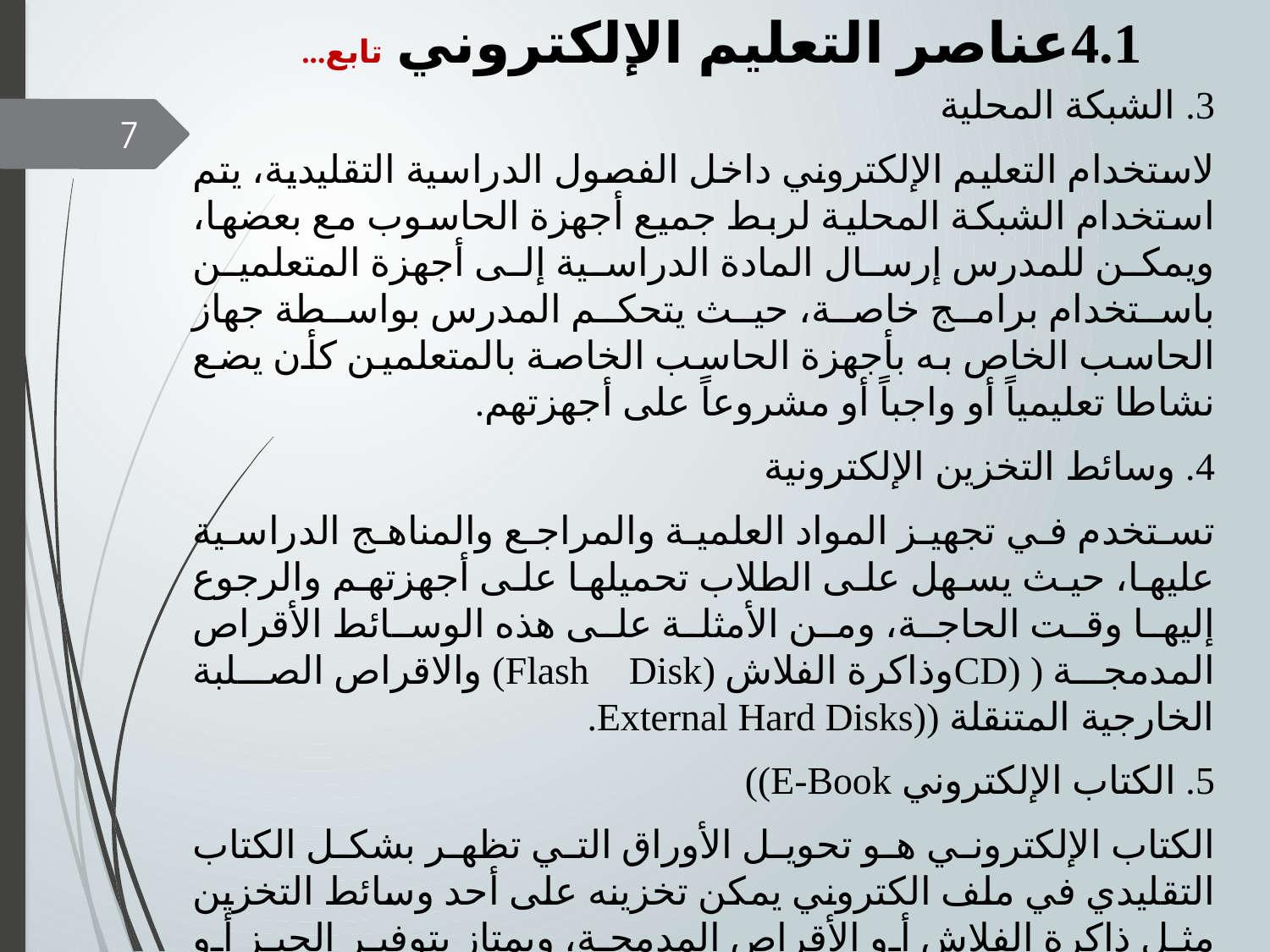

# 4.1	عناصر التعليم الإلكتروني تابع...
3. الشبكة المحلية
لاستخدام التعليم الإلكتروني داخل الفصول الدراسية التقليدية، يتم استخدام الشبكة المحلية لربط جميع أجهزة الحاسوب مع بعضها، ويمكن للمدرس إرسال المادة الدراسية إلى أجهزة المتعلمين باستخدام برامج خاصة، حيث يتحكم المدرس بواسطة جهاز الحاسب الخاص به بأجهزة الحاسب الخاصة بالمتعلمين كأن يضع نشاطا تعليمياً أو واجباً أو مشروعاً على أجهزتهم.
4. وسائط التخزين الإلكترونية
تستخدم في تجهيز المواد العلمية والمراجع والمناهج الدراسية عليها، حيث يسهل على الطلاب تحميلها على أجهزتهم والرجوع إليها وقت الحاجة، ومن الأمثلة على هذه الوسائط الأقراص المدمجة ( (CDوذاكرة الفلاش (Flash Disk) والاقراص الصلبة الخارجية المتنقلة ((External Hard Disks.
5. الكتاب الإلكتروني E-Book))
الكتاب الإلكتروني هو تحويل الأوراق التي تظهر بشكل الكتاب التقليدي في ملف الكتروني يمكن تخزينه على أحد وسائط التخزين مثل ذاكرة الفلاش أو الأقراص المدمجة، ويمتاز بتوفير الحيز أو المكان حيث أنه لا توجد هناك حاجة لتخصيص مكان للمكتبة، ويمكن رفعها على أجهزة الحاسب حتى يسهل الوصول اليها.

7